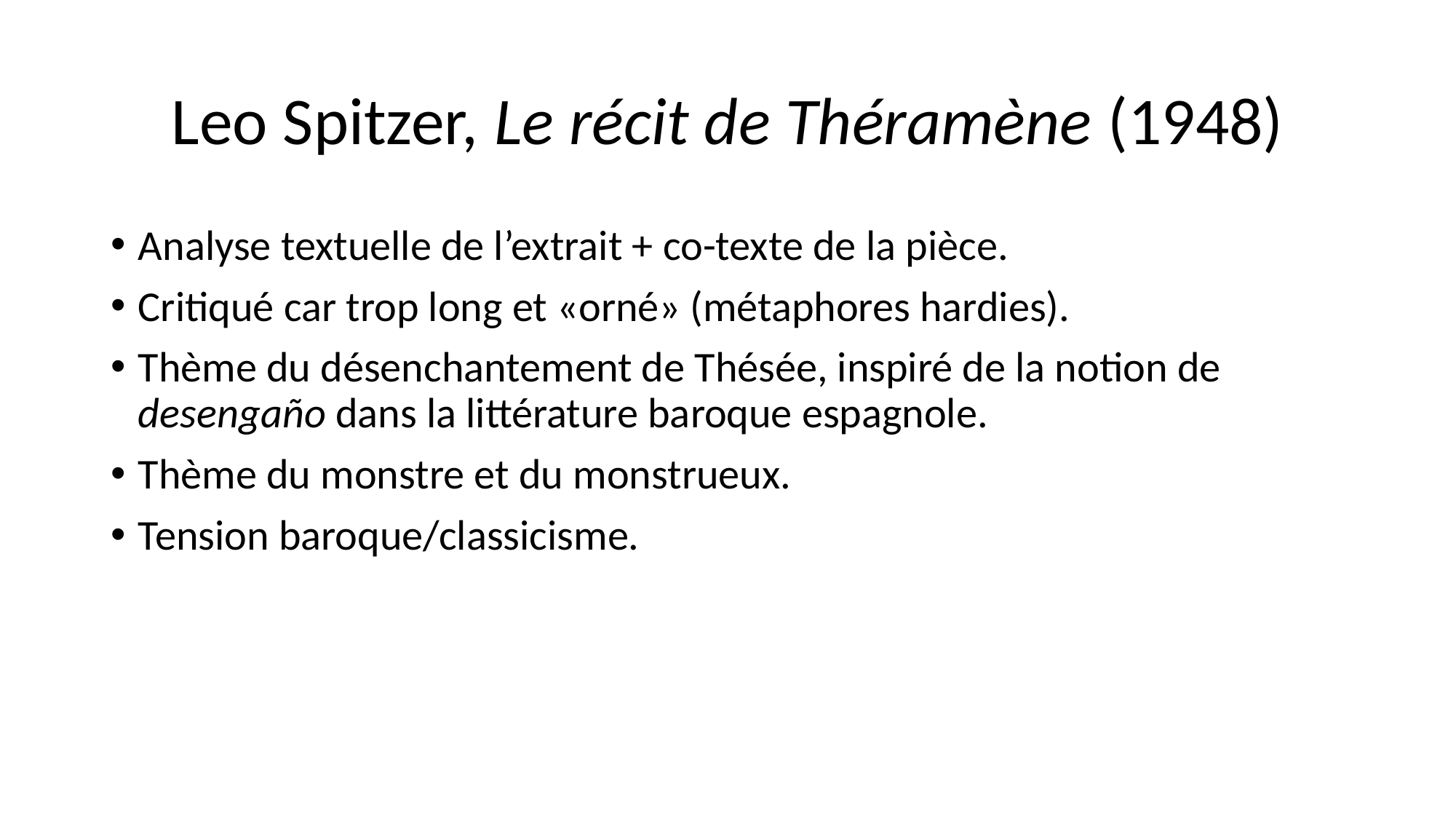

# Leo Spitzer, Le récit de Théramène (1948)
Analyse textuelle de l’extrait + co-texte de la pièce.
Critiqué car trop long et «orné» (métaphores hardies).
Thème du désenchantement de Thésée, inspiré de la notion de desengaño dans la littérature baroque espagnole.
Thème du monstre et du monstrueux.
Tension baroque/classicisme.